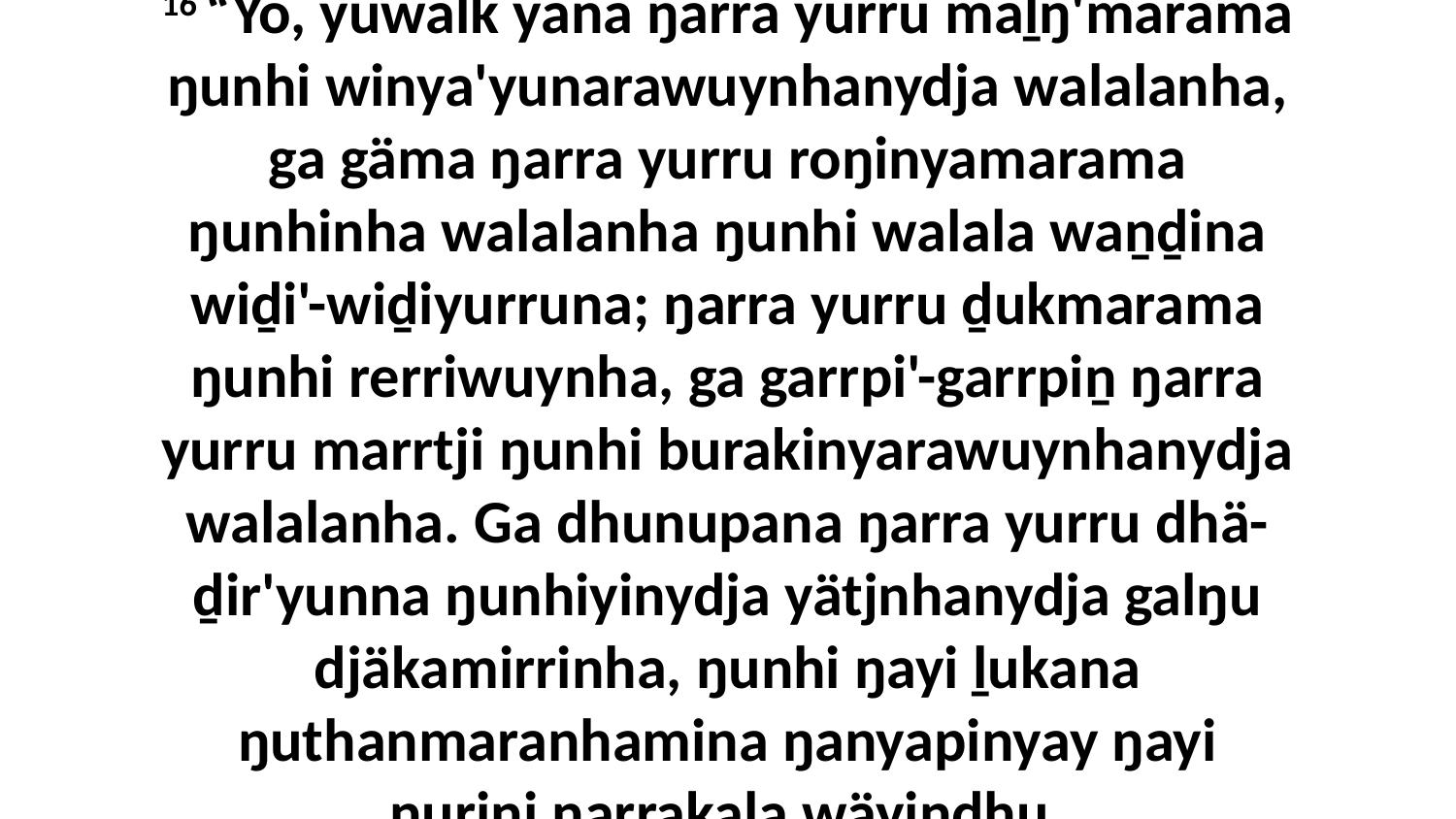

16 “Yo, yuwalk yana ŋarra yurru maḻŋ'marama ŋunhi winya'yunarawuynhanydja walalanha, ga gäma ŋarra yurru roŋinyamarama ŋunhinha walalanha ŋunhi walala waṉḏina wiḏi'-wiḏiyurruna; ŋarra yurru ḏukmarama ŋunhi rerriwuynha, ga garrpi'-garrpiṉ ŋarra yurru marrtji ŋunhi burakinyarawuynhanydja walalanha. Ga dhunupana ŋarra yurru dhä-ḏir'yunna ŋunhiyinydja yätjnhanydja galŋu djäkamirrinha, ŋunhi ŋayi ḻukana ŋuthanmaranhamina ŋanyapinyay ŋayi ŋuriŋi ŋarrakala wäyindhu.